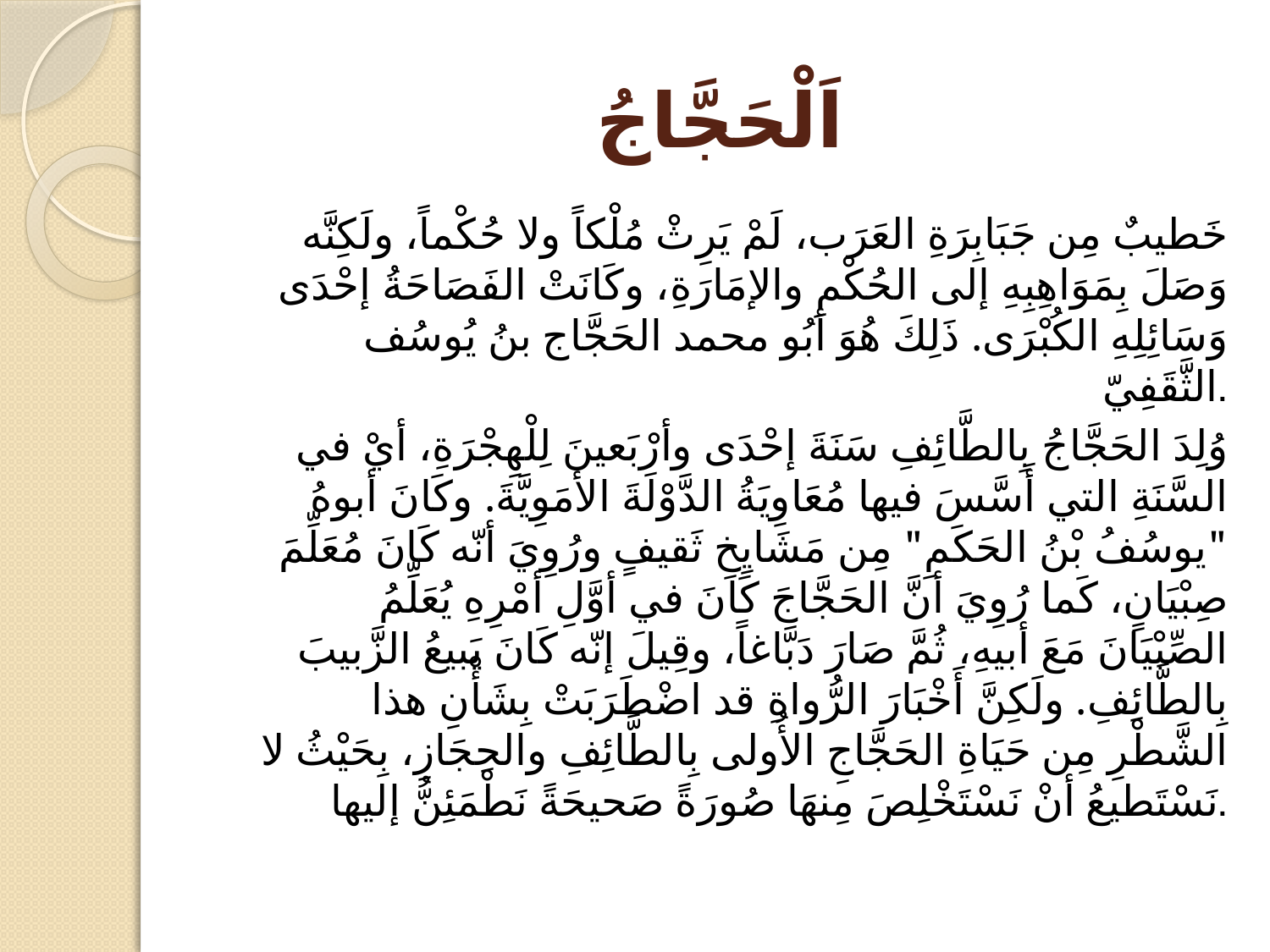

# اَلْحَجَّاجُ
خَطيبٌ مِن جَبَابِرَةِ العَرَب، لَمْ يَرِثْ مُلْكاً ولا حُكْماً، ولَكِنَّه وَصَلَ بِمَوَاهِبِهِ إلى الحُكْمِ والإمَارَةِ، وكَانَتْ الفَصَاحَةُ إحْدَى وَسَائِلِهِ الكُبْرَى. ذَلِكَ هُوَ أبُو محمد الحَجَّاج بنُ يُوسُف الثَّقَفِيّ.
وُلِدَ الحَجَّاجُ بِالطَّائِفِ سَنَةَ إحْدَى وأرْبَعينَ لِلْهِجْرَةِ، أيْ في السَّنَةِ التي أَسَّسَ فيها مُعَاوِيَةُ الدَّوْلَةَ الأمَوِيَّةَ. وكَانَ أبوهُ "يوسُفُ بْنُ الحَكَمِ" مِن مَشَايِخِ ثَقيفٍ ورُوِيَ أنّه كَانَ مُعَلِّمَ صِبْيَانٍ، كَما رُوِيَ أنَّ الحَجَّاجَ كَانَ في أوَّلِ أمْرِهِ يُعَلِّمُ الصِّبْيَانَ مَعَ أبيهِ، ثُمَّ صَارَ دَبَّاغاً، وقِيلَ إنّه كَانَ يَبيعُ الزَّبيبَ بِالطَّائِفِ. ولَكِنَّ أَخْبَارَ الرُّواةِ قد اضْطَرَبَتْ بِشَأْنِ هذا الشَّطْرِ مِن حَيَاةِ الحَجَّاجِ الأُولى بِالطَّائِفِ والحِجَازِ، بِحَيْثُ لا نَسْتَطيعُ أنْ نَسْتَخْلِصَ مِنهَا صُورَةً صَحيحَةً نَطْمَئِنُّ إليها.